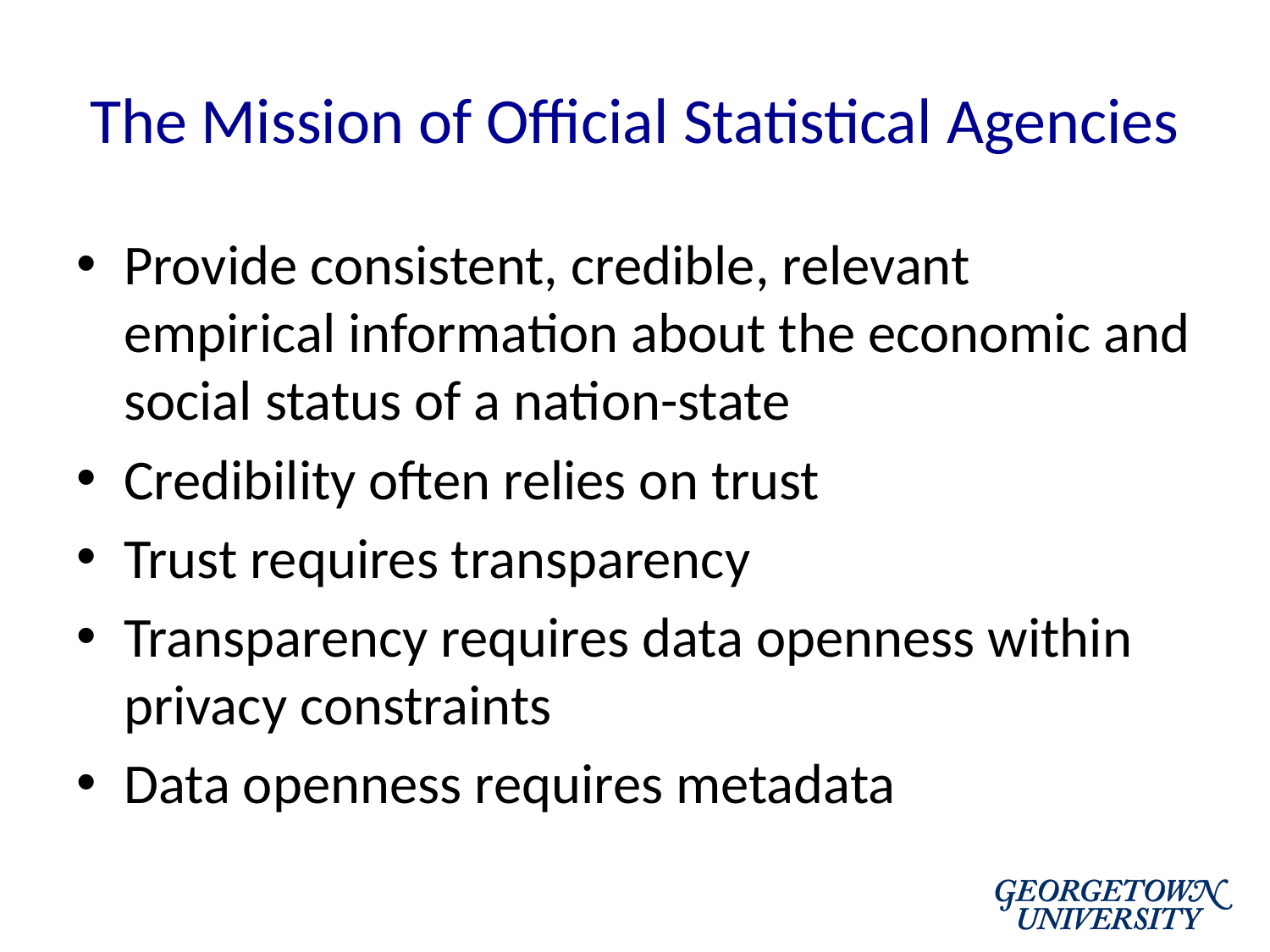

# The Mission of Official Statistical Agencies
Provide consistent, credible, relevant empirical information about the economic and social status of a nation-state
Credibility often relies on trust
Trust requires transparency
Transparency requires data openness within privacy constraints
Data openness requires metadata